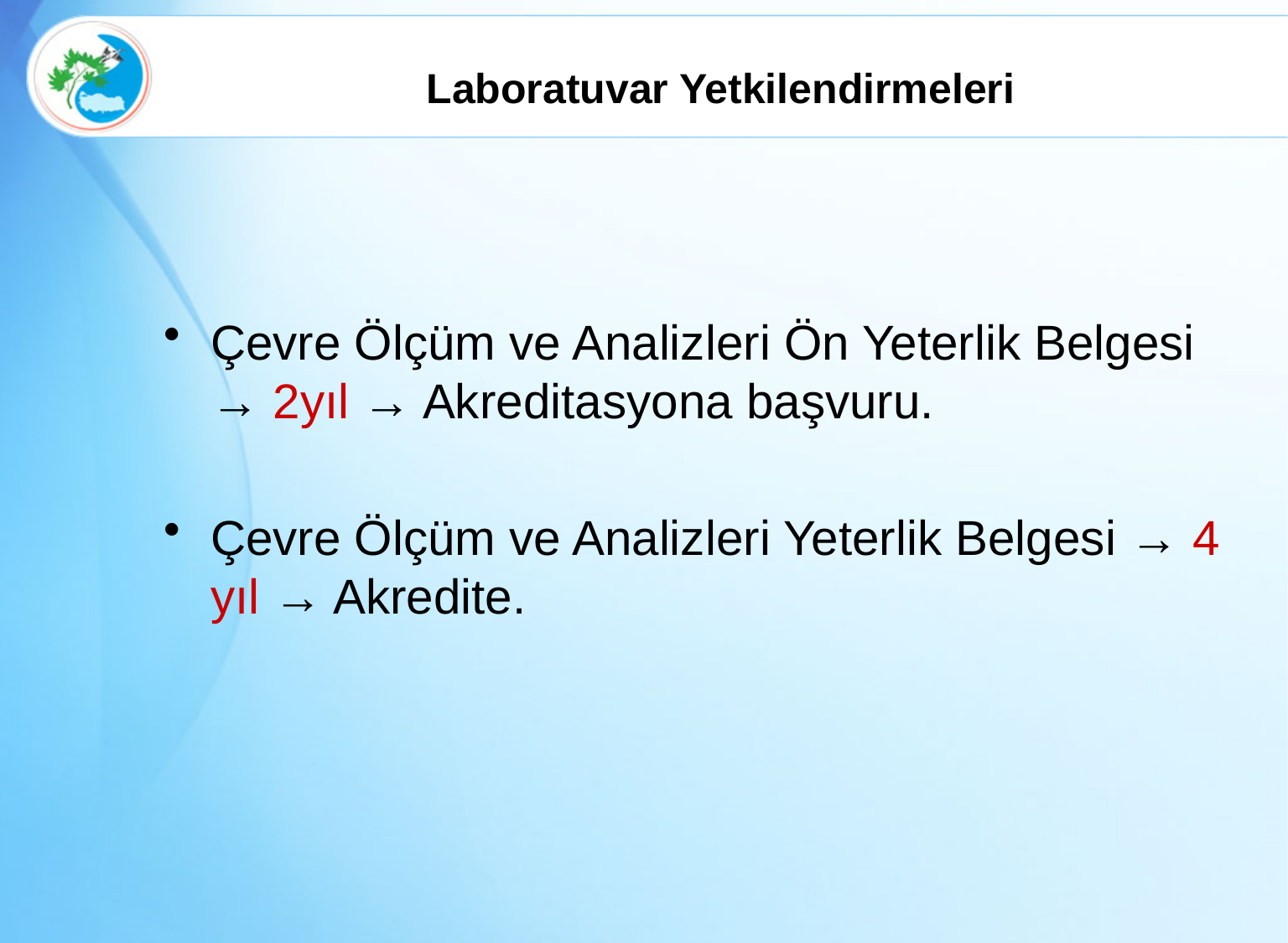

# Laboratuvar Yetkilendirmeleri
Çevre Ölçüm ve Analizleri Ön Yeterlik Belgesi → 2yıl → Akreditasyona başvuru.

Çevre Ölçüm ve Analizleri Yeterlik Belgesi → 4 yıl → Akredite.